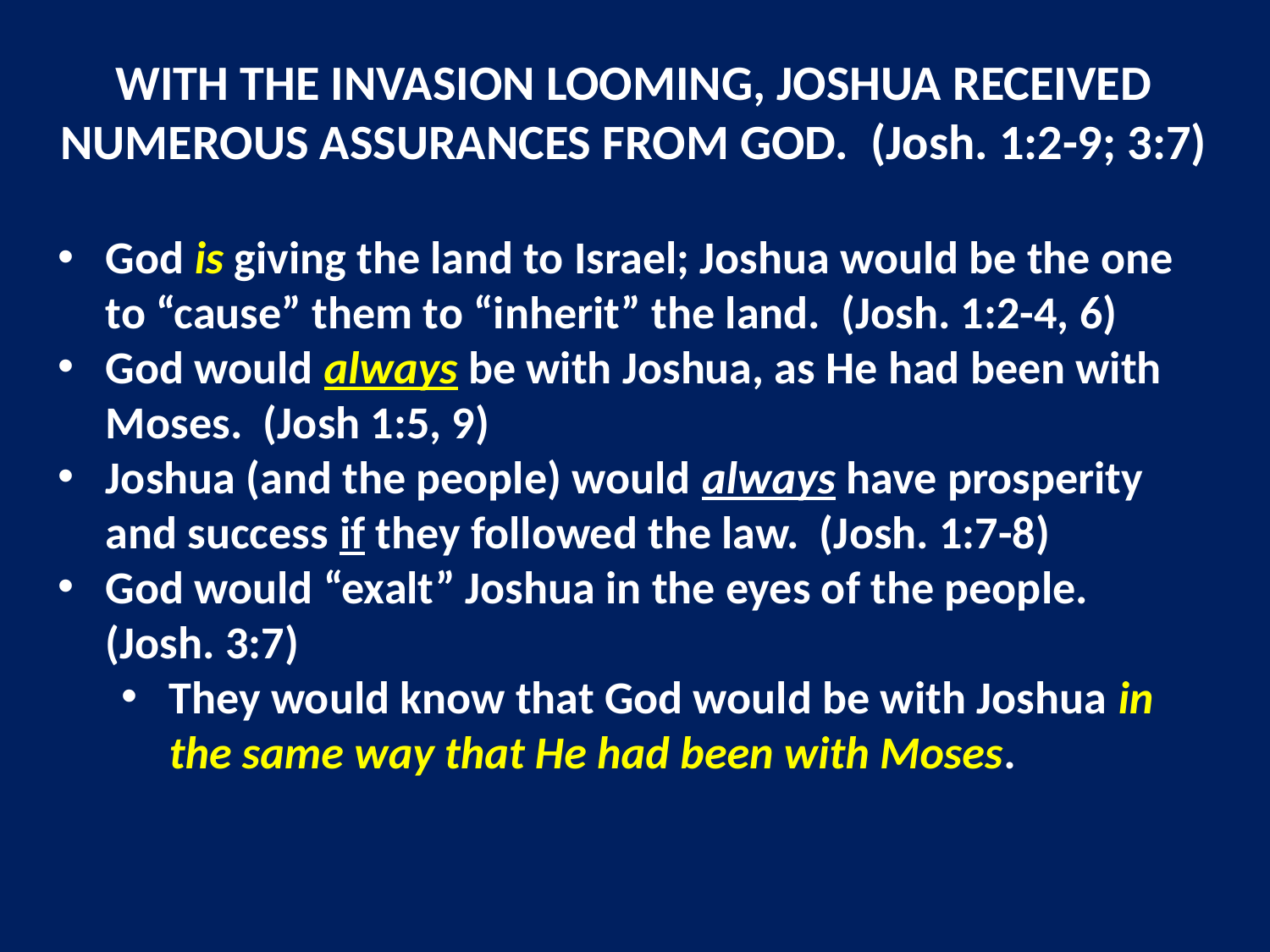

WITH THE INVASION LOOMING, JOSHUA RECEIVED NUMEROUS ASSURANCES FROM GOD.  (Josh. 1:2-9; 3:7)

God is giving the land to Israel; Joshua would be the one to “cause” them to “inherit” the land.  (Josh. 1:2-4, 6)
God would always be with Joshua, as He had been with Moses.  (Josh 1:5, 9)
Joshua (and the people) would always have prosperity and success if they followed the law.  (Josh. 1:7-8)
God would “exalt” Joshua in the eyes of the people.  (Josh. 3:7)
They would know that God would be with Joshua in the same way that He had been with Moses.